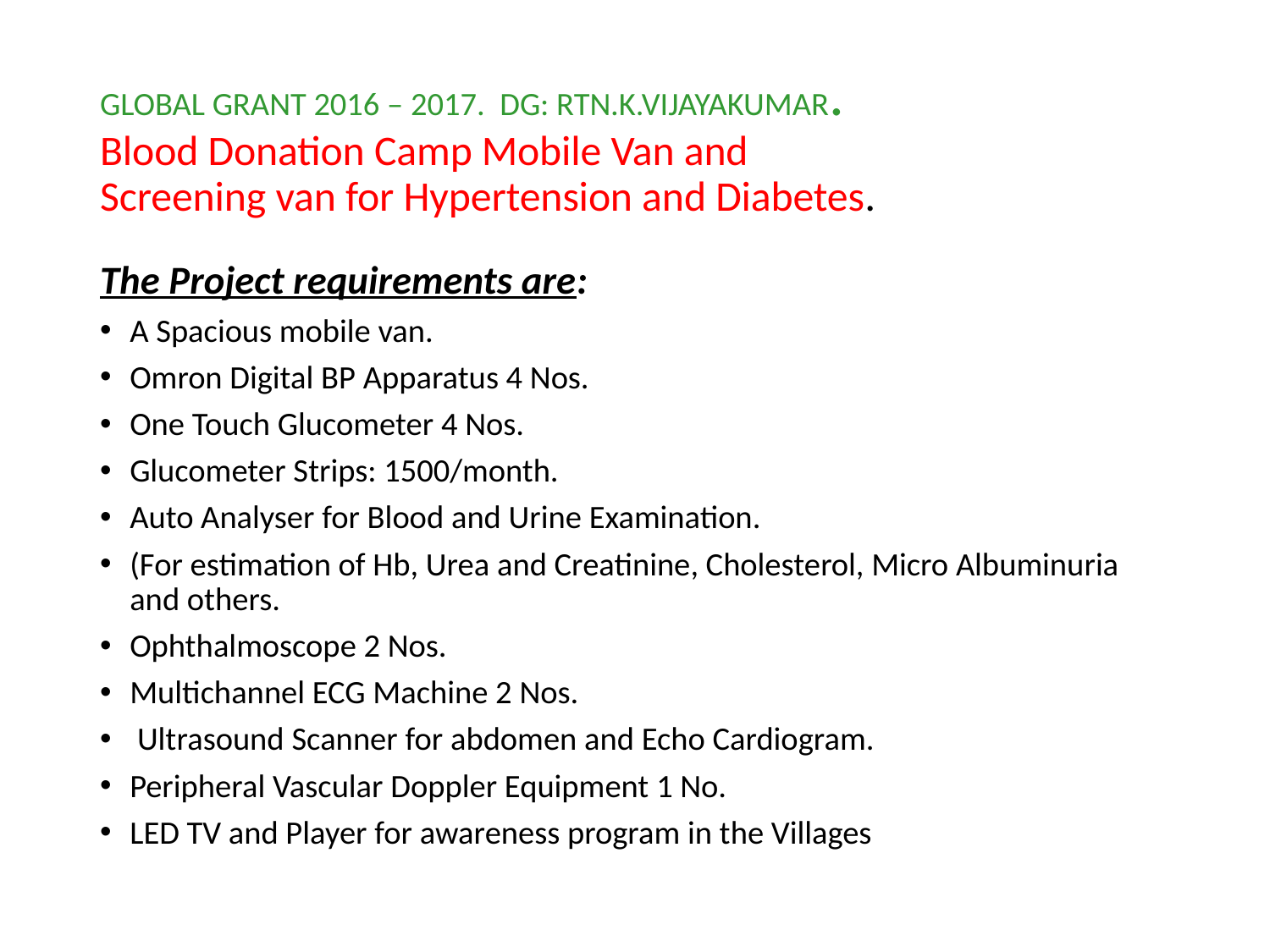

# GLOBAL GRANT 2016 – 2017.  DG: RTN.K.VIJAYAKUMAR.                        Blood Donation Camp Mobile Van and Screening van for Hypertension and Diabetes.
The Project requirements are:
A Spacious mobile van.
Omron Digital BP Apparatus 4 Nos.
One Touch Glucometer 4 Nos.
Glucometer Strips: 1500/month.
Auto Analyser for Blood and Urine Examination.
(For estimation of Hb, Urea and Creatinine, Cholesterol, Micro Albuminuria and others.
Ophthalmoscope 2 Nos.
Multichannel ECG Machine 2 Nos.
 Ultrasound Scanner for abdomen and Echo Cardiogram.
Peripheral Vascular Doppler Equipment 1 No.
LED TV and Player for awareness program in the Villages